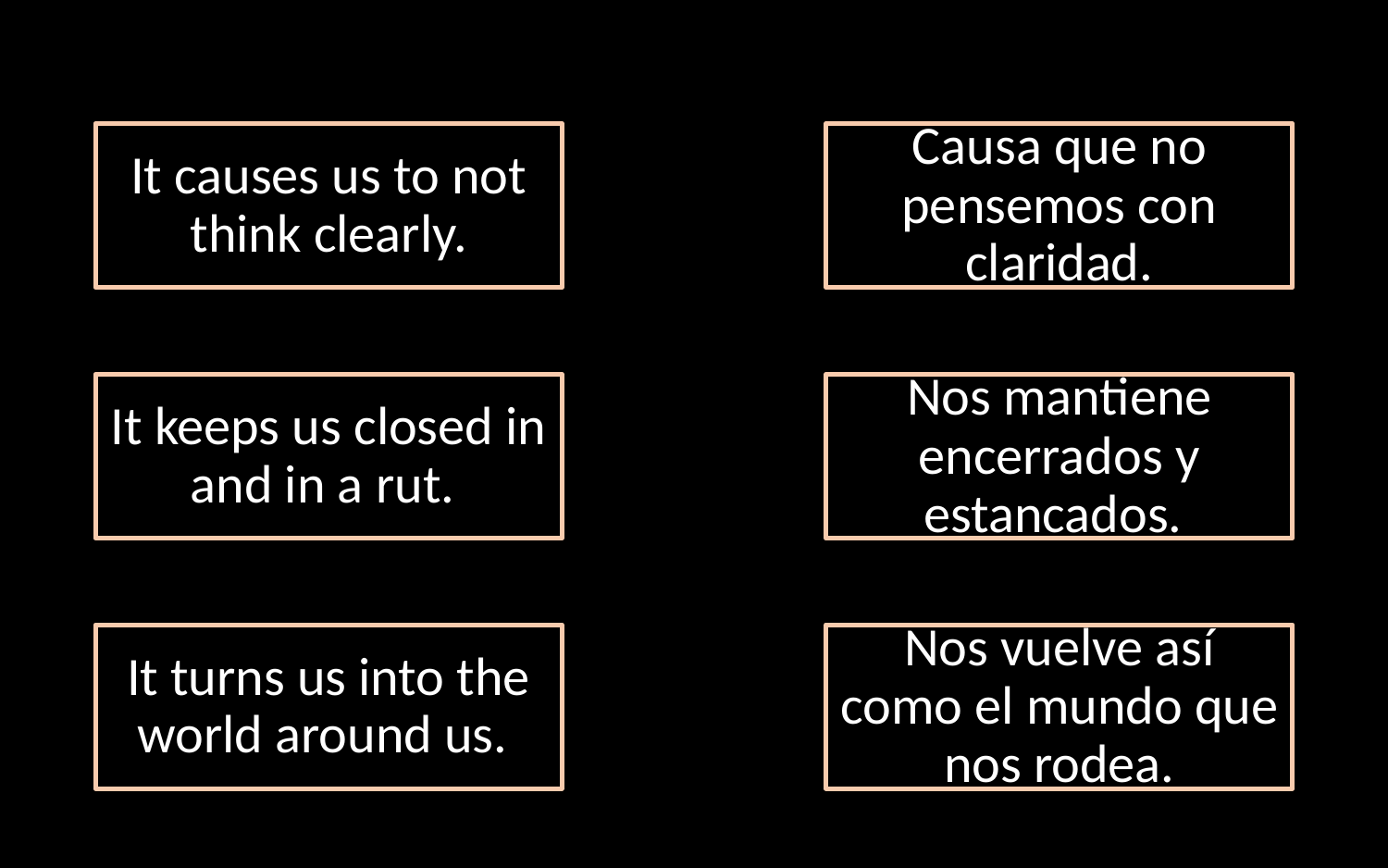

It causes us to not think clearly.
Causa que no pensemos con claridad.
It keeps us closed in and in a rut.
Nos mantiene encerrados y estancados.
It turns us into the world around us.
Nos vuelve así como el mundo que nos rodea.